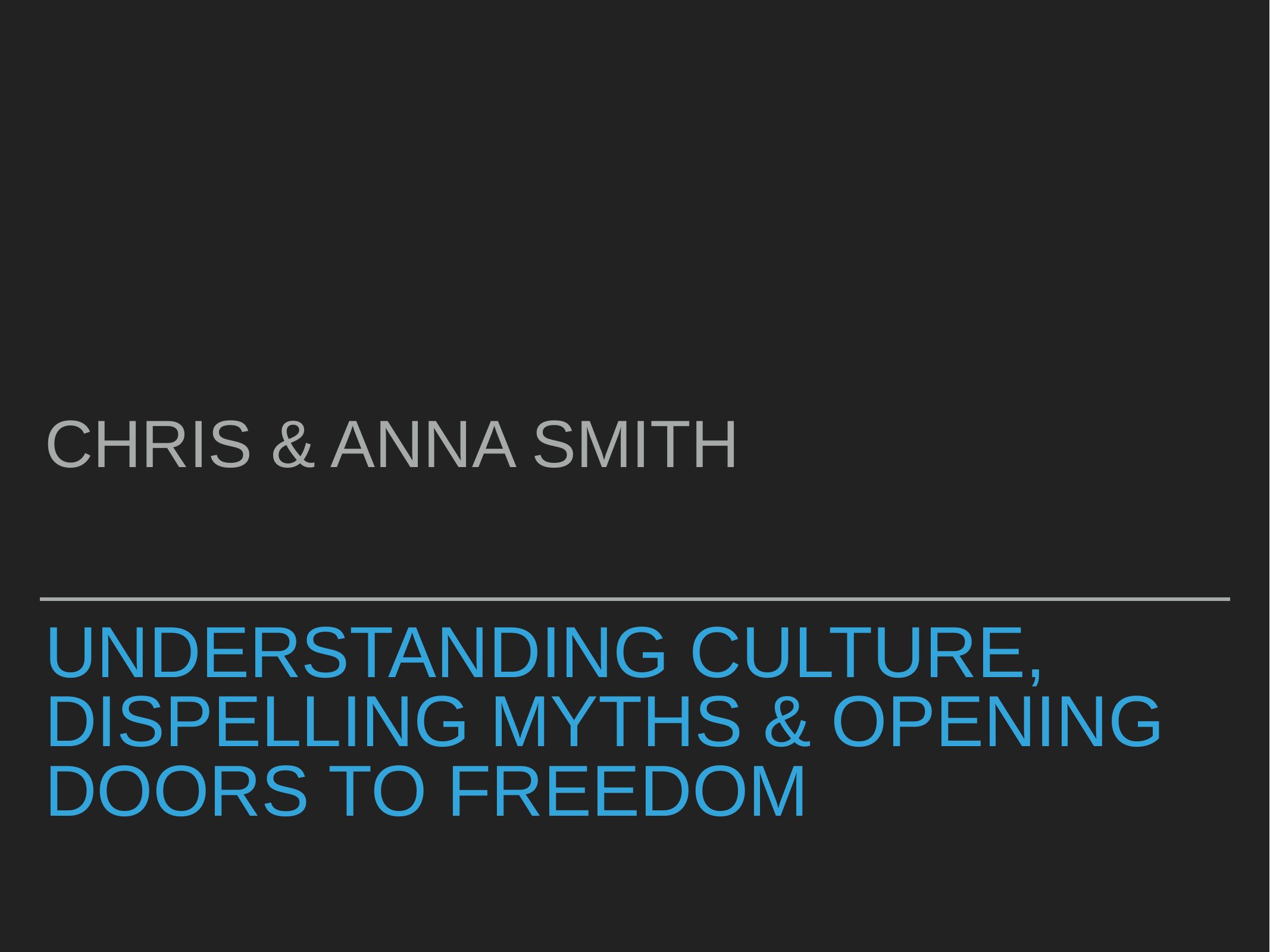

Chris & Anna Smith
# Understanding Culture, Dispelling myths & opening doors to freedom